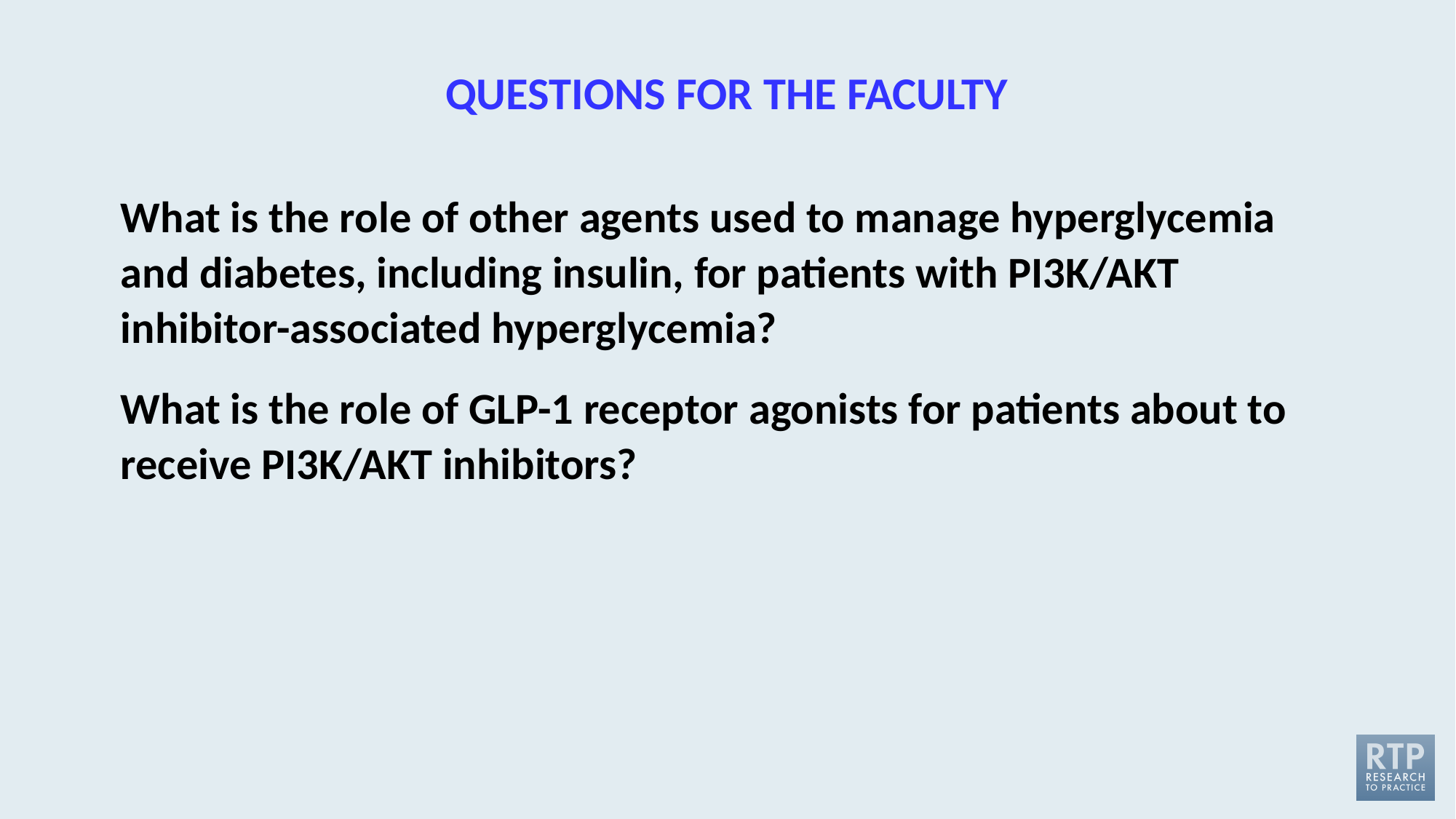

# QUESTIONS FOR THE FACULTY
What is the role of other agents used to manage hyperglycemia and diabetes, including insulin, for patients with PI3K/AKT inhibitor-associated hyperglycemia?
What is the role of GLP-1 receptor agonists for patients about to receive PI3K/AKT inhibitors?